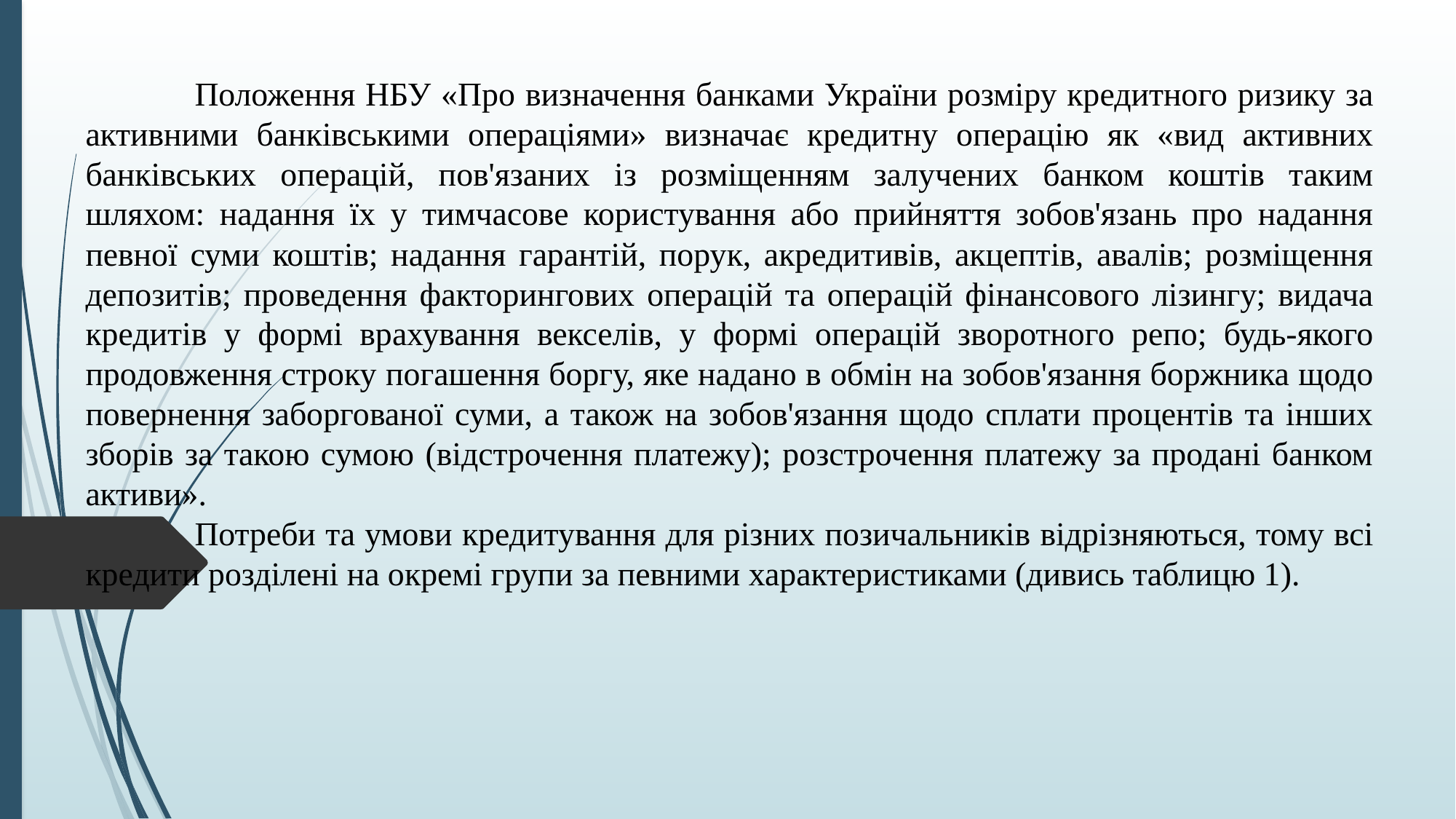

Положення НБУ «Про визначення банками України розміру кредитного ризику за активними банківськими операціями» визначає кредитну операцію як «вид активних банківських операцій, пов'язаних із розміщенням залучених банком коштів таким шляхом: надання їх у тимчасове користування або прийняття зобов'язань про надання певної суми коштів; надання гарантій, порук, акредитивів, акцептів, авалів; розміщення депозитів; проведення факторингових операцій та операцій фінансового лізингу; видача кредитів у формі врахування векселів, у формі операцій зворотного репо; будь-якого продовження строку погашення боргу, яке надано в обмін на зобов'язання боржника щодо повернення заборгованої суми, а також на зобов'язання щодо сплати процентів та інших зборів за такою сумою (відстрочення платежу); розстрочення платежу за продані банком активи».
	Потреби та умови кредитування для різних позичальників відрізняються, тому всі кредити розділені на окремі групи за певними характеристиками (дивись таблицю 1).